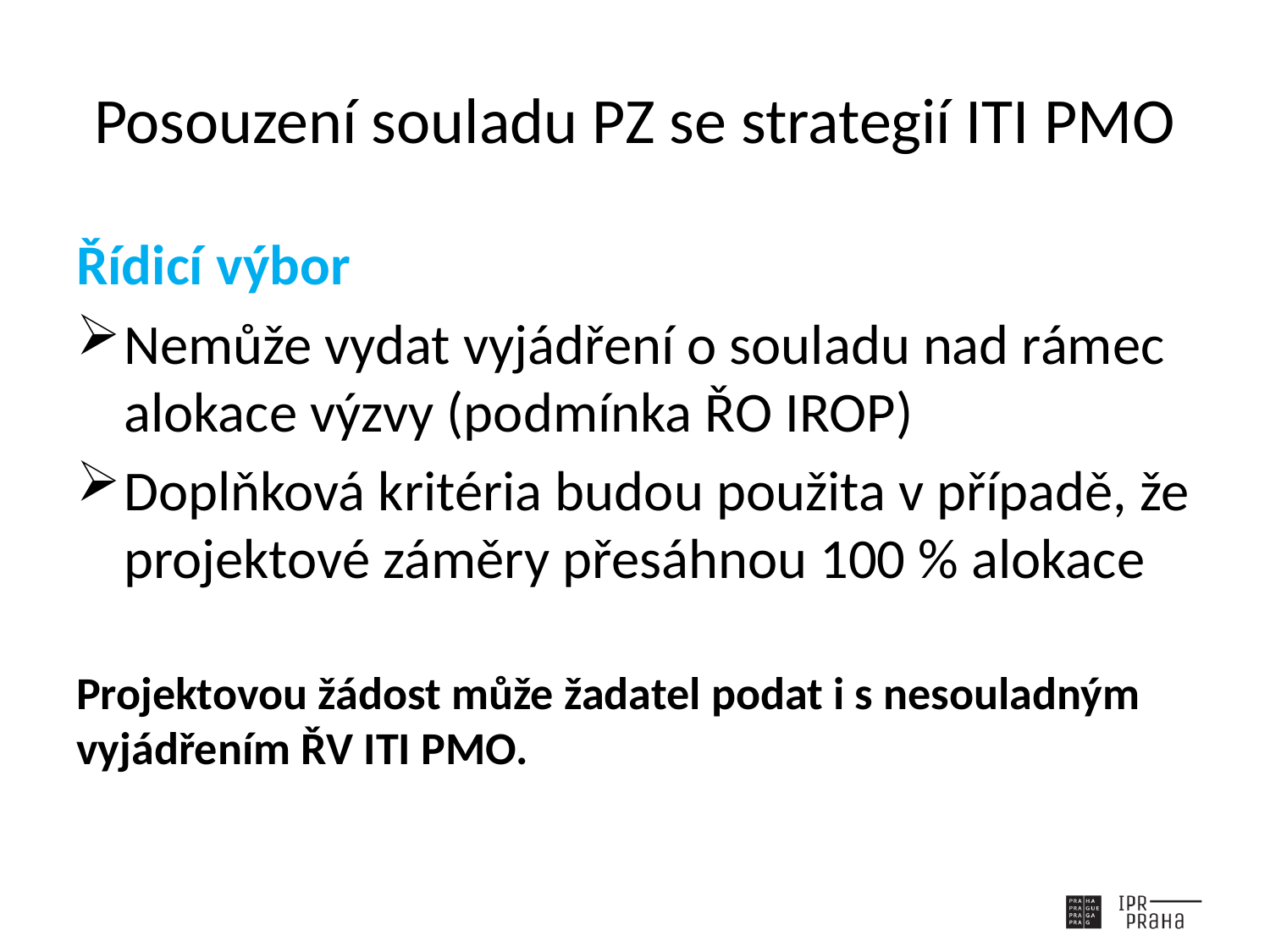

# Posouzení souladu PZ se strategií ITI PMO
Řídicí výbor
Nemůže vydat vyjádření o souladu nad rámec alokace výzvy (podmínka ŘO IROP)
Doplňková kritéria budou použita v případě, že projektové záměry přesáhnou 100 % alokace

Projektovou žádost může žadatel podat i s nesouladným vyjádřením ŘV ITI PMO.